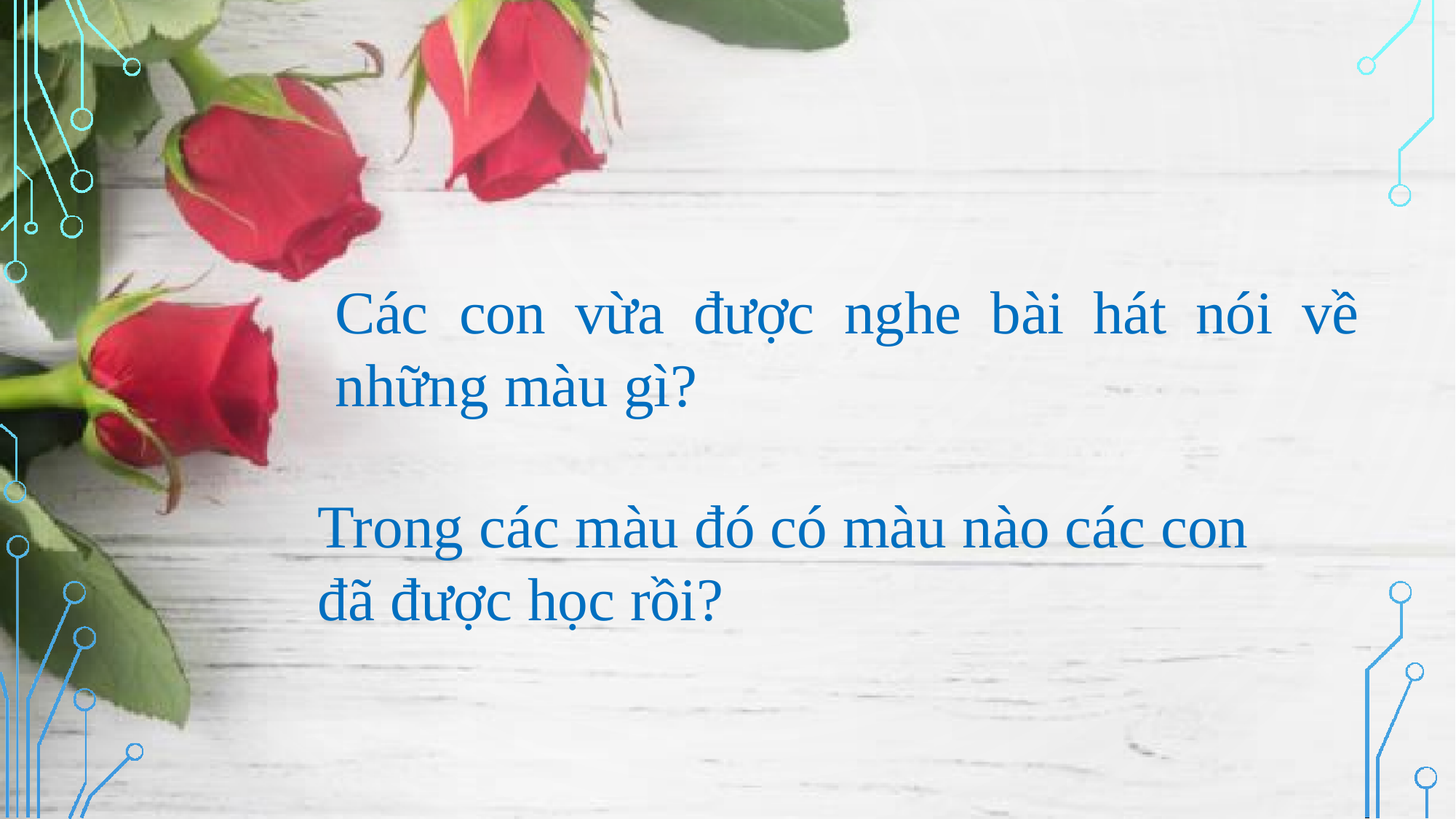

# Các	con	vừa	được	nghe	bài	hát	nói	về những màu gì?
Trong các màu đó có màu nào các con đã được học rồi?